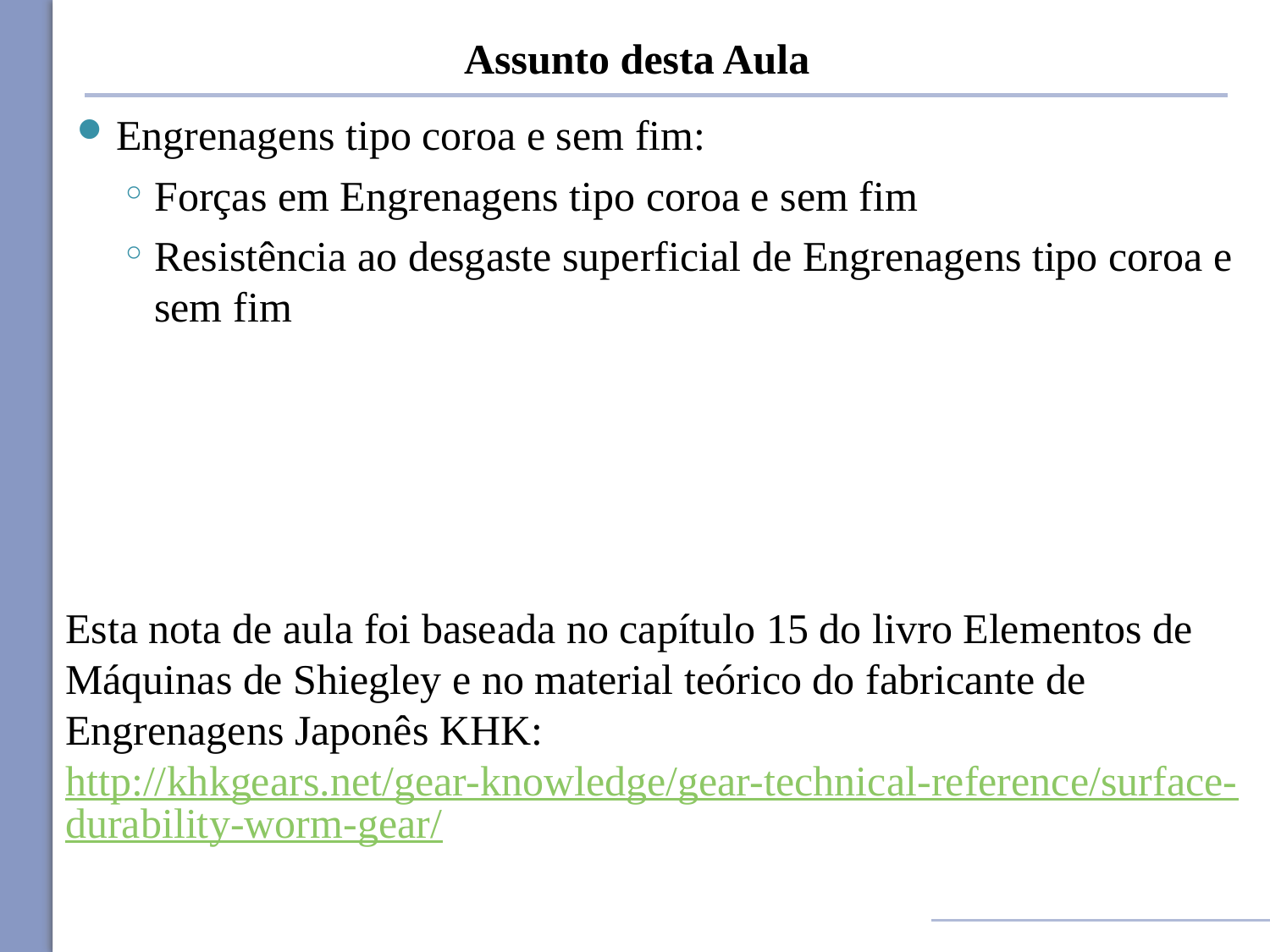

# Assunto desta Aula
Engrenagens tipo coroa e sem fim:
Forças em Engrenagens tipo coroa e sem fim
Resistência ao desgaste superficial de Engrenagens tipo coroa e sem fim

Esta nota de aula foi baseada no capítulo 15 do livro Elementos de Máquinas de Shiegley e no material teórico do fabricante de Engrenagens Japonês KHK: http://khkgears.net/gear-knowledge/gear-technical-reference/surface-durability-worm-gear/